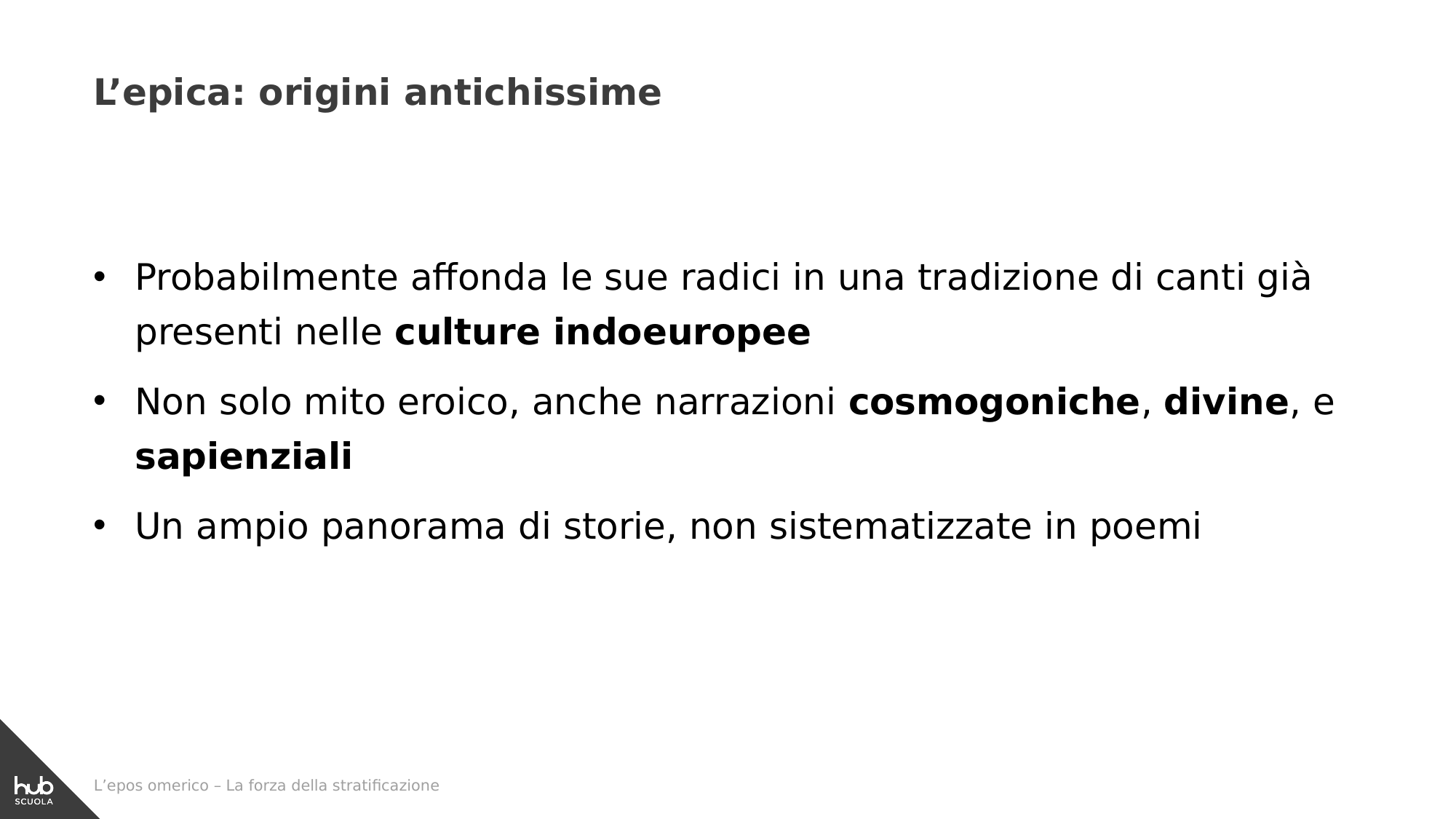

L’epica: origini antichissime
Probabilmente affonda le sue radici in una tradizione di canti già presenti nelle culture indoeuropee
Non solo mito eroico, anche narrazioni cosmogoniche, divine, e sapienziali
Un ampio panorama di storie, non sistematizzate in poemi